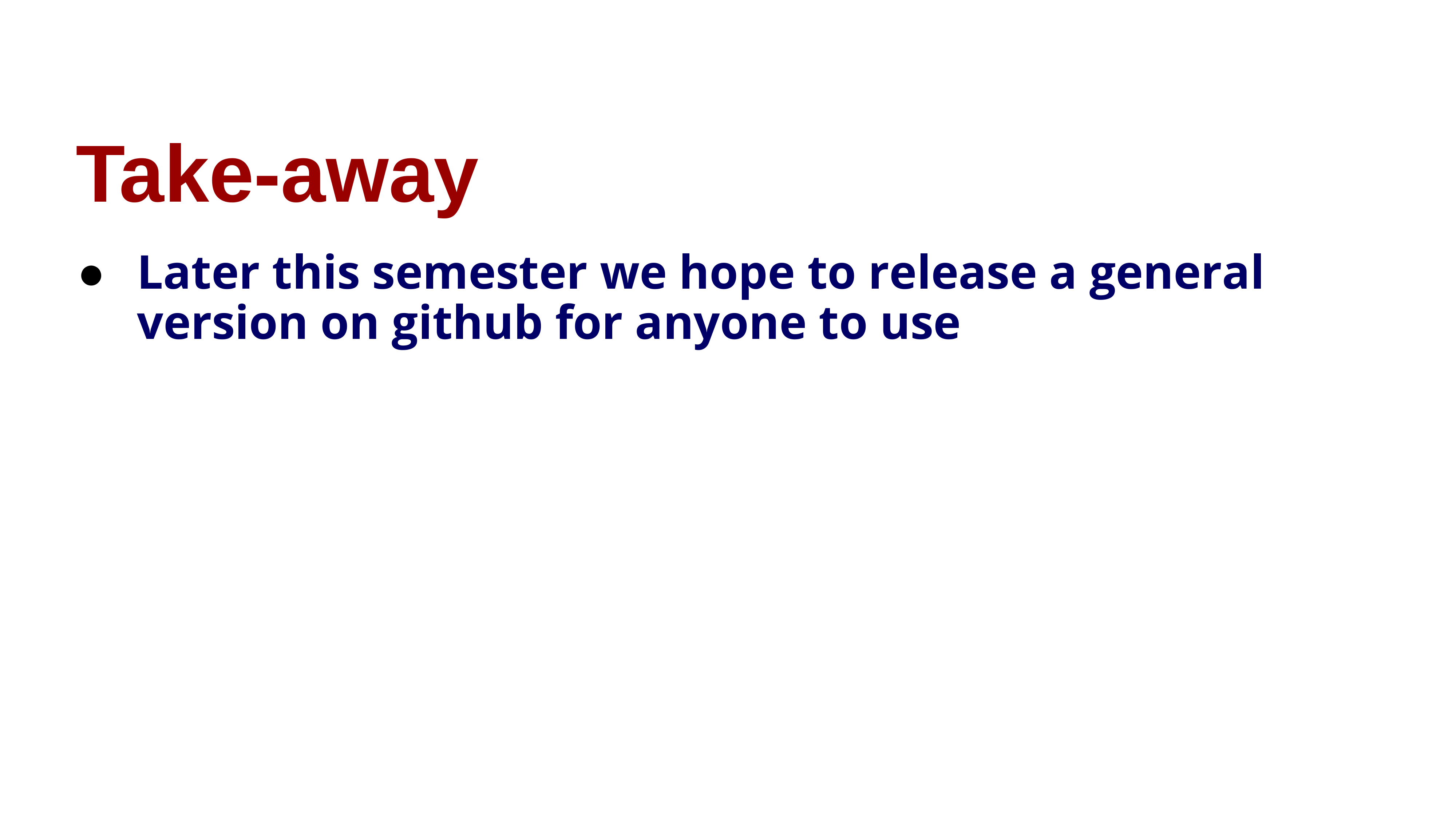

Take-away
Later this semester we hope to release a general version on github for anyone to use